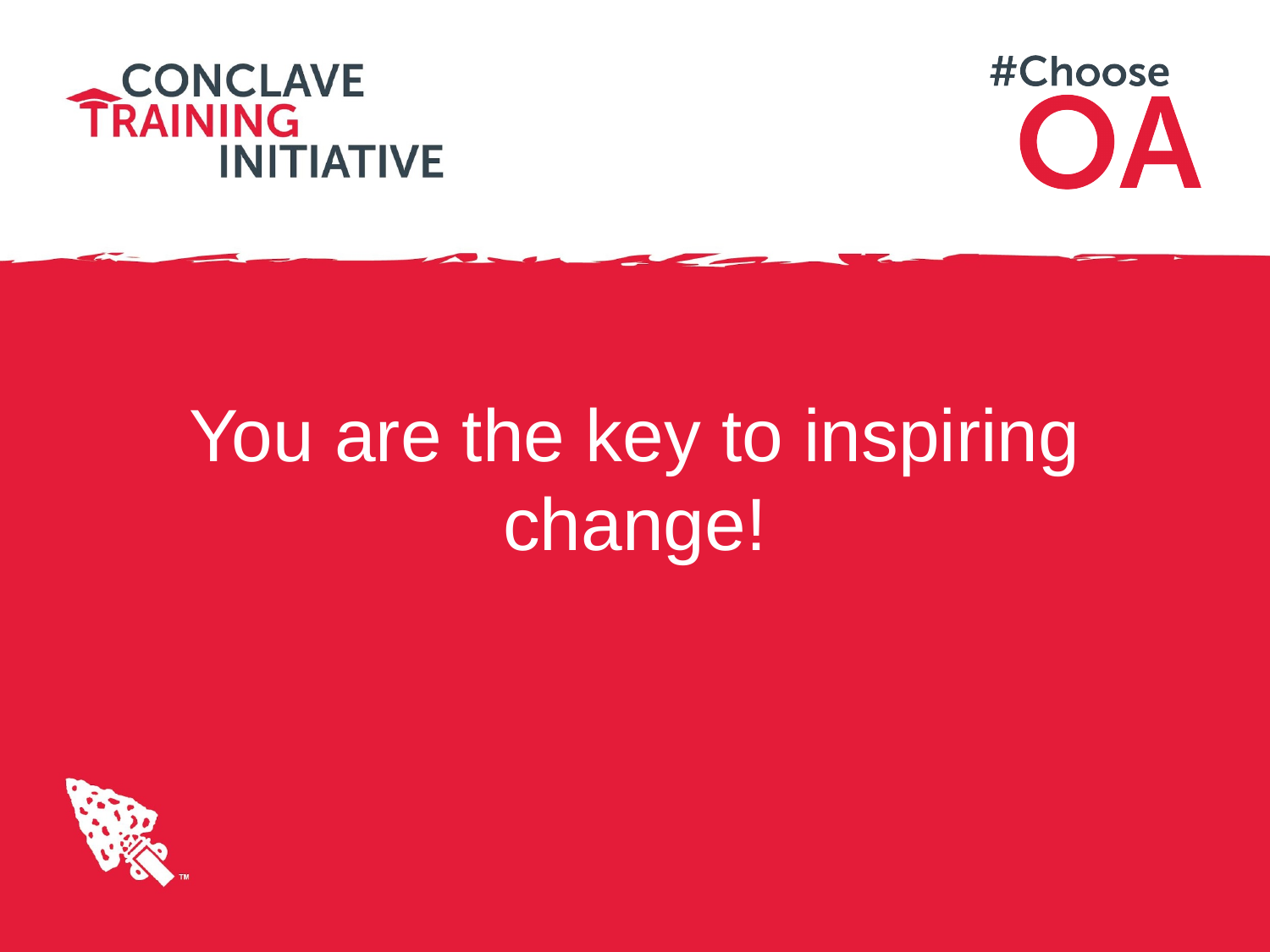

# You are the key to inspiring change!